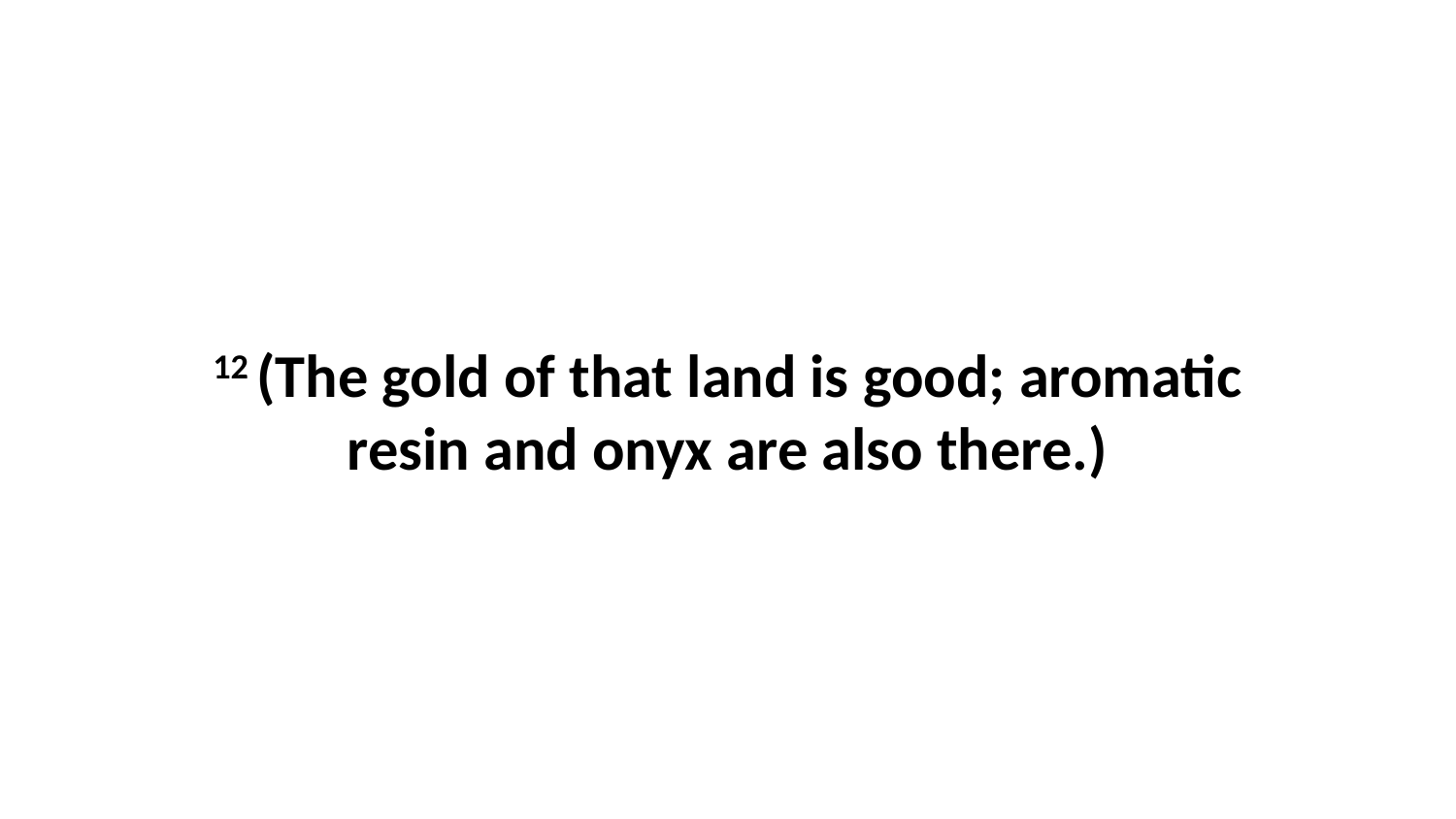

12 (The gold of that land is good; aromatic resin and onyx are also there.)